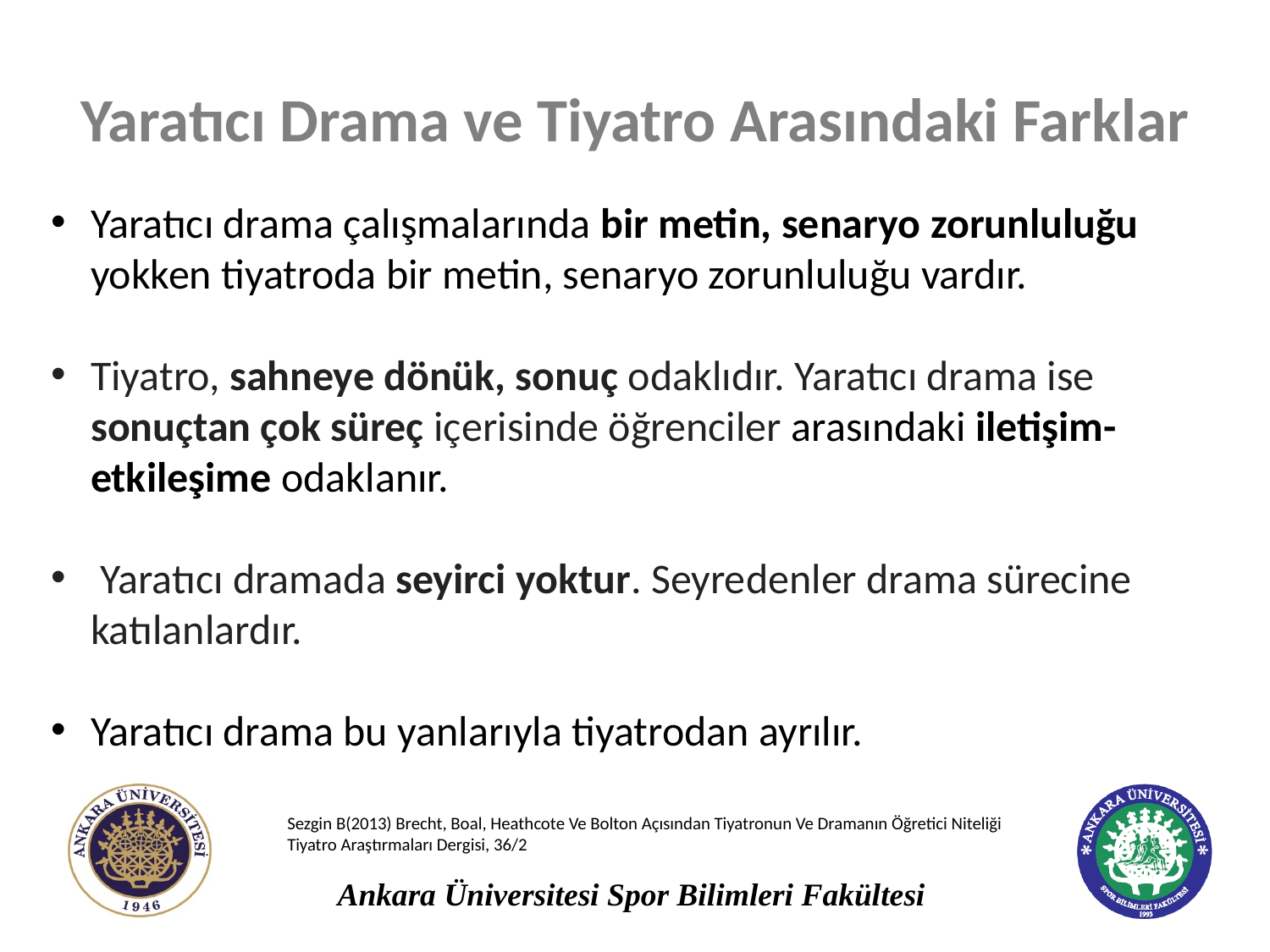

# Yaratıcı Drama ve Tiyatro Arasındaki Farklar
Yaratıcı drama çalışmalarında bir metin, senaryo zorunluluğu yokken tiyatroda bir metin, senaryo zorunluluğu vardır.

Tiyatro, sahneye dönük, sonuç odaklıdır. Yaratıcı drama ise sonuçtan çok süreç içerisinde öğrenciler arasındaki iletişim- etkileşime odaklanır.

 Yaratıcı dramada seyirci yoktur. Seyredenler drama sürecine katılanlardır.

Yaratıcı drama bu yanlarıyla tiyatrodan ayrılır.
Sezgin B(2013) Brecht, Boal, Heathcote Ve Bolton Açısından Tiyatronun Ve Dramanın Öğretici Niteliği  Tiyatro Araştırmaları Dergisi, 36/2